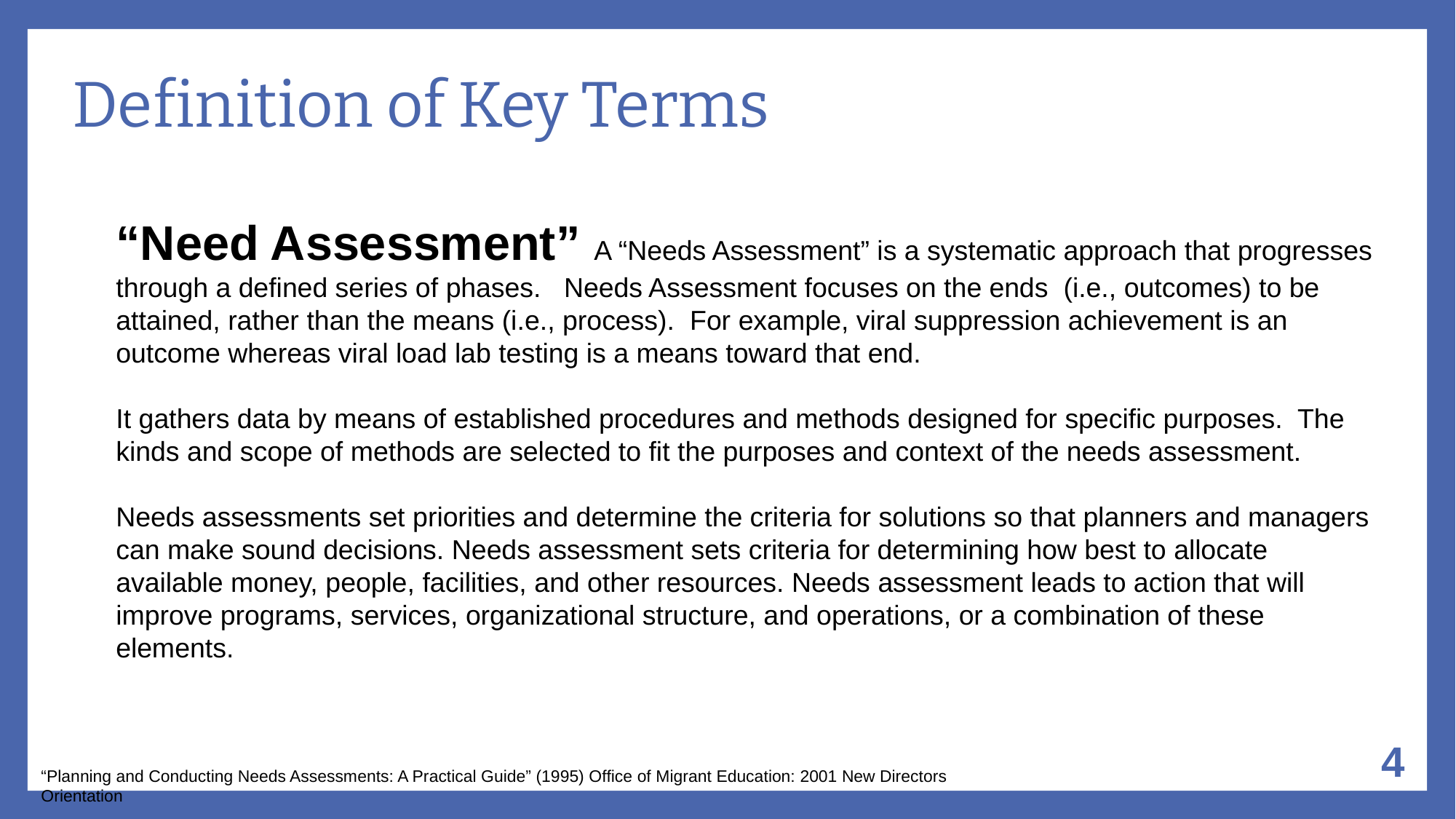

# Definition of Key Terms
“Need Assessment” A “Needs Assessment” is a systematic approach that progresses through a defined series of phases.   Needs Assessment focuses on the ends  (i.e., outcomes) to be attained, rather than the means (i.e., process).  For example, viral suppression achievement is an outcome whereas viral load lab testing is a means toward that end.

It gathers data by means of established procedures and methods designed for specific purposes.  The kinds and scope of methods are selected to fit the purposes and context of the needs assessment.

Needs assessments set priorities and determine the criteria for solutions so that planners and managers can make sound decisions. Needs assessment sets criteria for determining how best to allocate available money, people, facilities, and other resources. Needs assessment leads to action that will improve programs, services, organizational structure, and operations, or a combination of these elements.
4
“Planning and Conducting Needs Assessments: A Practical Guide” (1995) Office of Migrant Education: 2001 New Directors Orientation